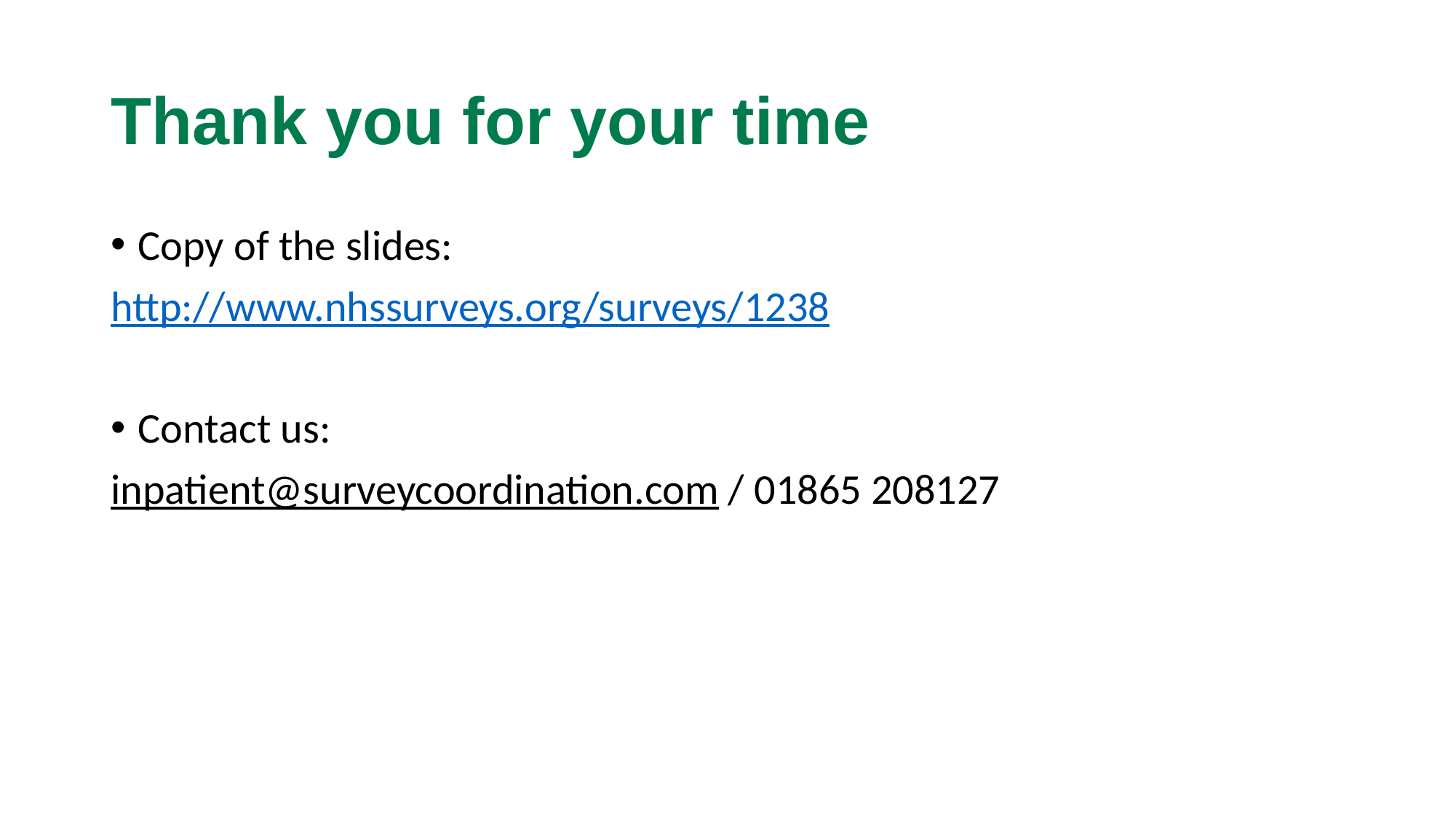

# Thank you for your time
Copy of the slides:
http://www.nhssurveys.org/surveys/1238

Contact us:
inpatient@surveycoordination.com / 01865 208127